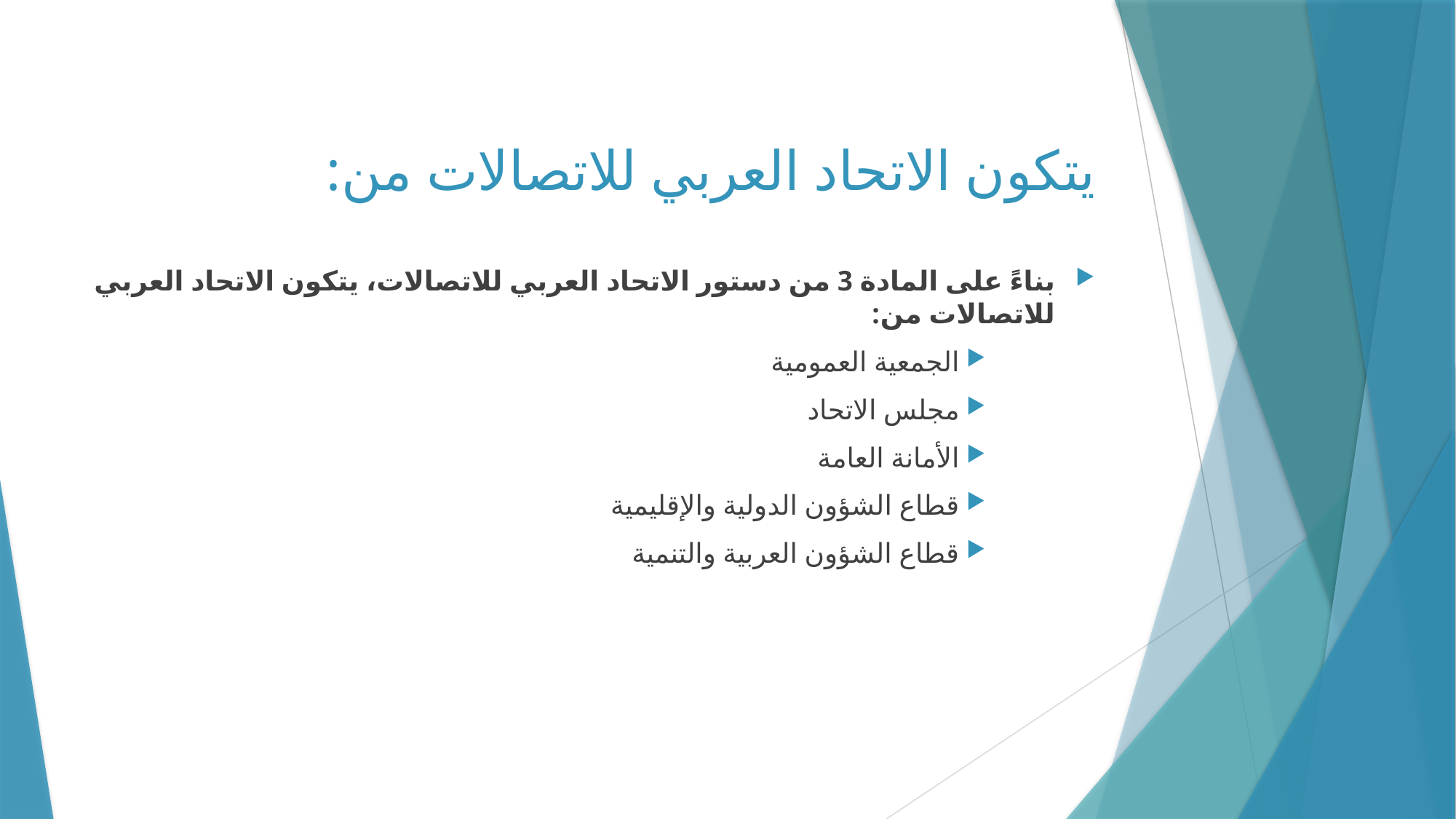

# يتكون الاتحاد العربي للاتصالات من:
بناءً على المادة 3 من دستور الاتحاد العربي للاتصالات، يتكون الاتحاد العربي للاتصالات من:
الجمعية العمومية
مجلس الاتحاد
الأمانة العامة
قطاع الشؤون الدولية والإقليمية
قطاع الشؤون العربية والتنمية